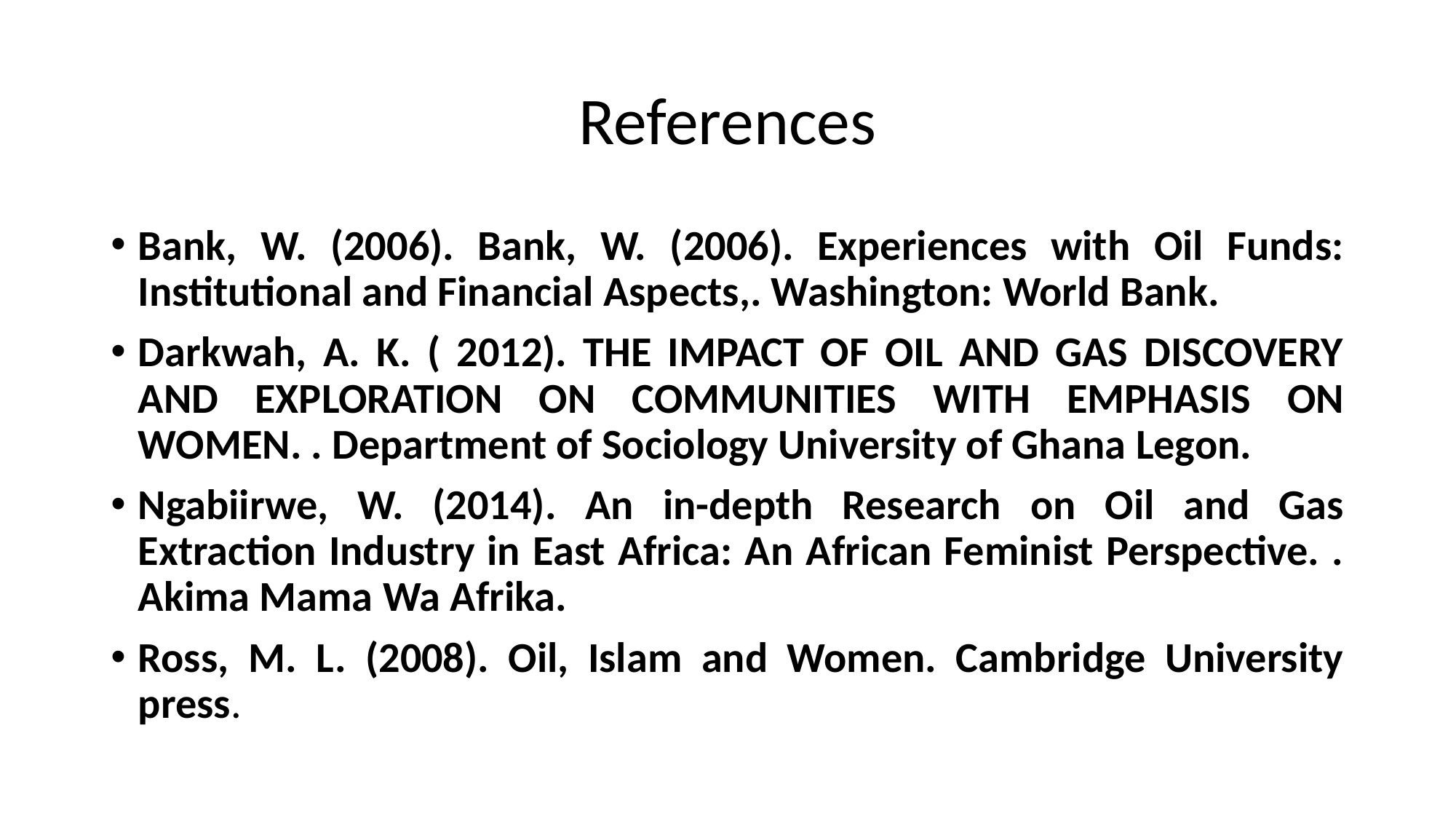

# References
Bank, W. (2006). Bank, W. (2006). Experiences with Oil Funds: Institutional and Financial Aspects,. Washington: World Bank.
Darkwah, A. K. ( 2012). THE IMPACT OF OIL AND GAS DISCOVERY AND EXPLORATION ON COMMUNITIES WITH EMPHASIS ON WOMEN. . Department of Sociology University of Ghana Legon.
Ngabiirwe, W. (2014). An in-depth Research on Oil and Gas Extraction Industry in East Africa: An African Feminist Perspective. . Akima Mama Wa Afrika.
Ross, M. L. (2008). Oil, Islam and Women. Cambridge University press.